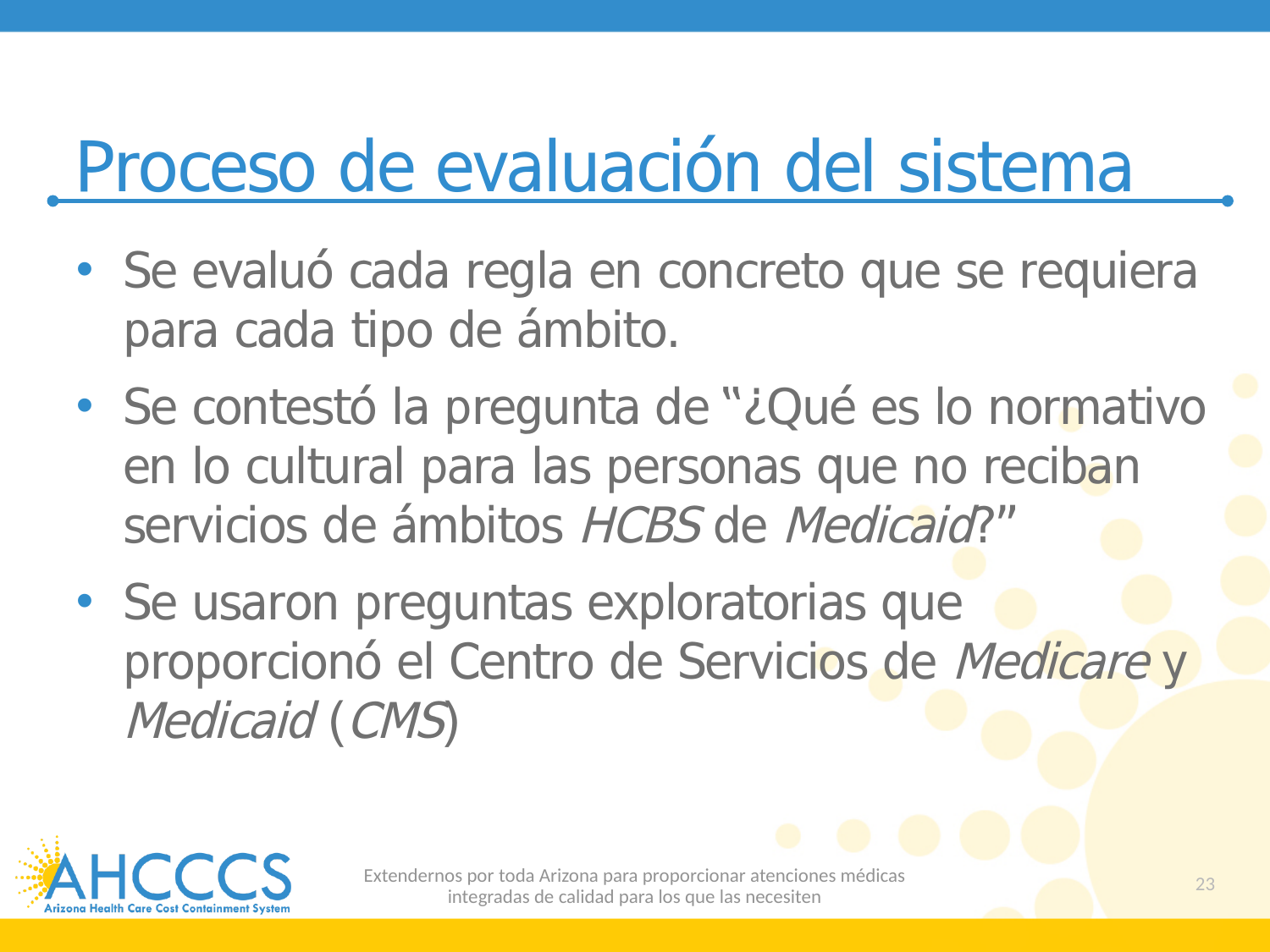

# Proceso de evaluación del sistema
Se evaluó cada regla en concreto que se requiera para cada tipo de ámbito.
Se contestó la pregunta de “¿Qué es lo normativo en lo cultural para las personas que no reciban servicios de ámbitos HCBS de Medicaid?”
Se usaron preguntas exploratorias que proporcionó el Centro de Servicios de Medicare y Medicaid (CMS)
Extendernos por toda Arizona para proporcionar atenciones médicas
integradas de calidad para los que las necesiten
23